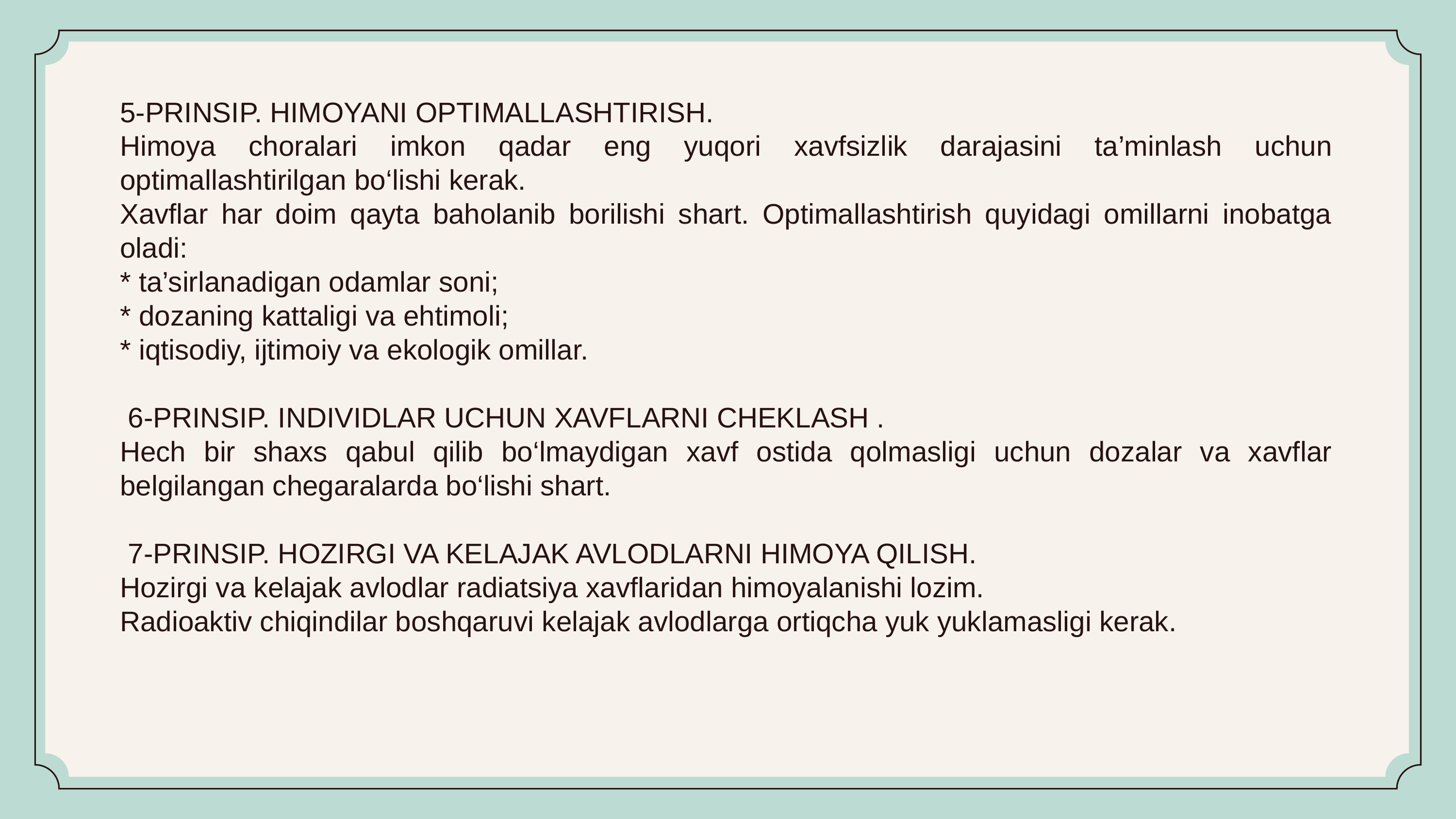

5-PRINSIP. HIMOYANI OPTIMALLASHTIRISH.
Himoya choralari imkon qadar eng yuqori xavfsizlik darajasini ta’minlash uchun optimallashtirilgan bo‘lishi kerak.
Xavflar har doim qayta baholanib borilishi shart. Optimallashtirish quyidagi omillarni inobatga oladi:
* ta’sirlanadigan odamlar soni;
* dozaning kattaligi va ehtimoli;
* iqtisodiy, ijtimoiy va ekologik omillar.

 6-PRINSIP. INDIVIDLAR UCHUN XAVFLARNI CHEKLASH .
Hech bir shaxs qabul qilib bo‘lmaydigan xavf ostida qolmasligi uchun dozalar va xavflar belgilangan chegaralarda bo‘lishi shart.

 7-PRINSIP. HOZIRGI VA KELAJAK AVLODLARNI HIMOYA QILISH.
Hozirgi va kelajak avlodlar radiatsiya xavflaridan himoyalanishi lozim.
Radioaktiv chiqindilar boshqaruvi kelajak avlodlarga ortiqcha yuk yuklamasligi kerak.